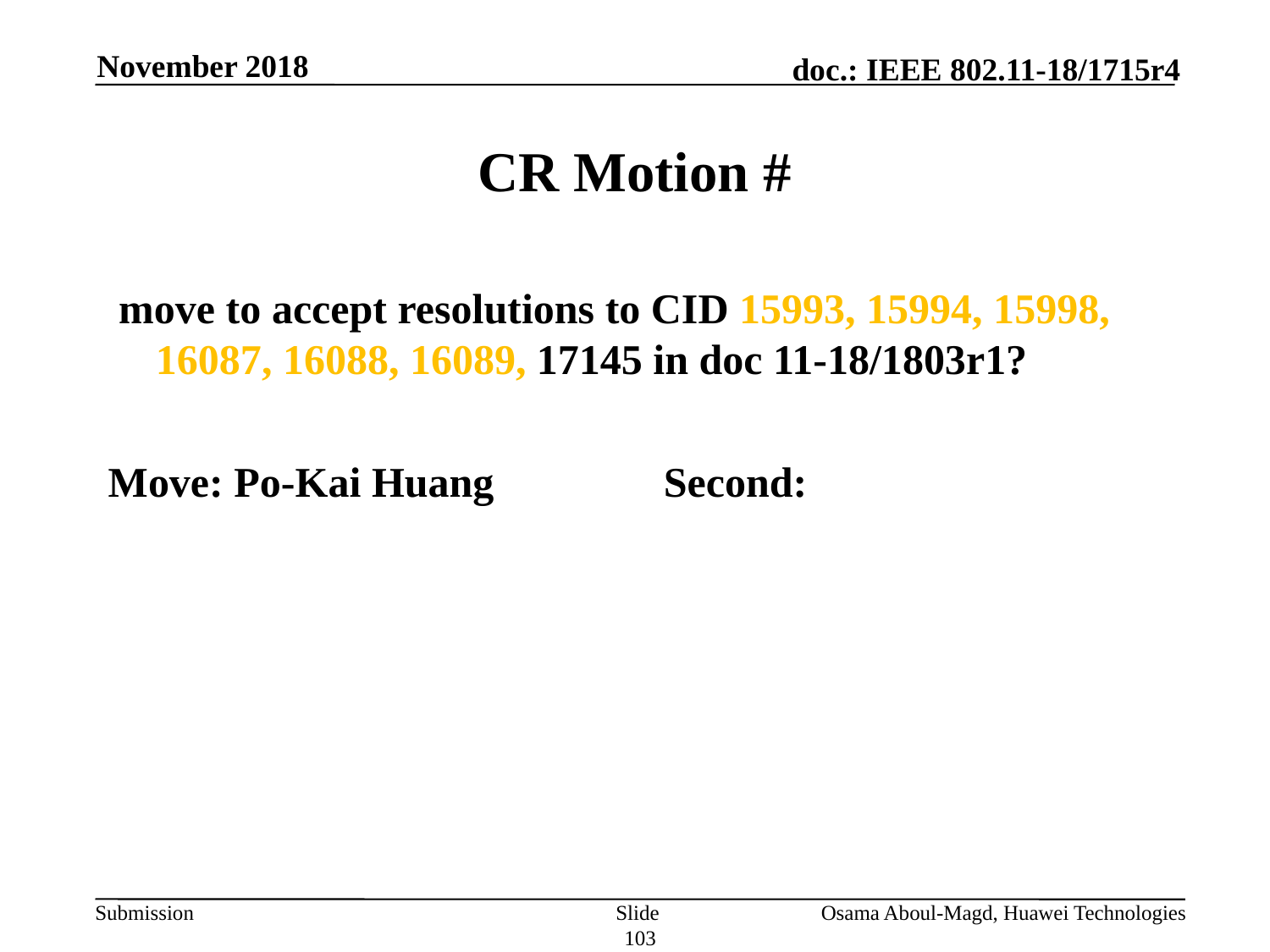

November 2018
# CR Motion #
 move to accept resolutions to CID 15993, 15994, 15998, 16087, 16088, 16089, 17145 in doc 11-18/1803r1?

Move: Po-Kai Huang		Second:

Slide 103
Osama Aboul-Magd, Huawei Technologies